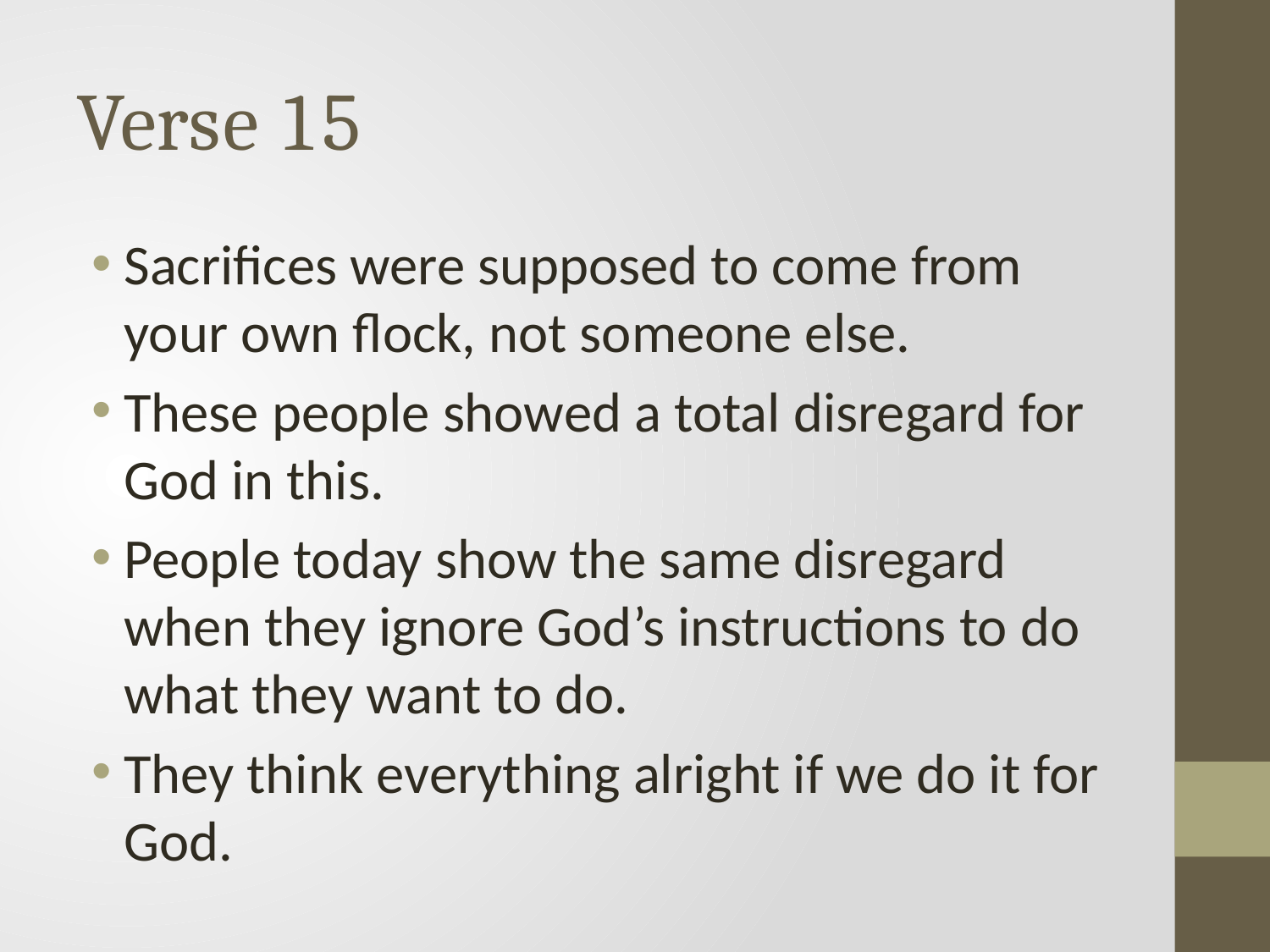

# Verse 15
Sacrifices were supposed to come from your own flock, not someone else.
These people showed a total disregard for God in this.
People today show the same disregard when they ignore God’s instructions to do what they want to do.
They think everything alright if we do it for God.